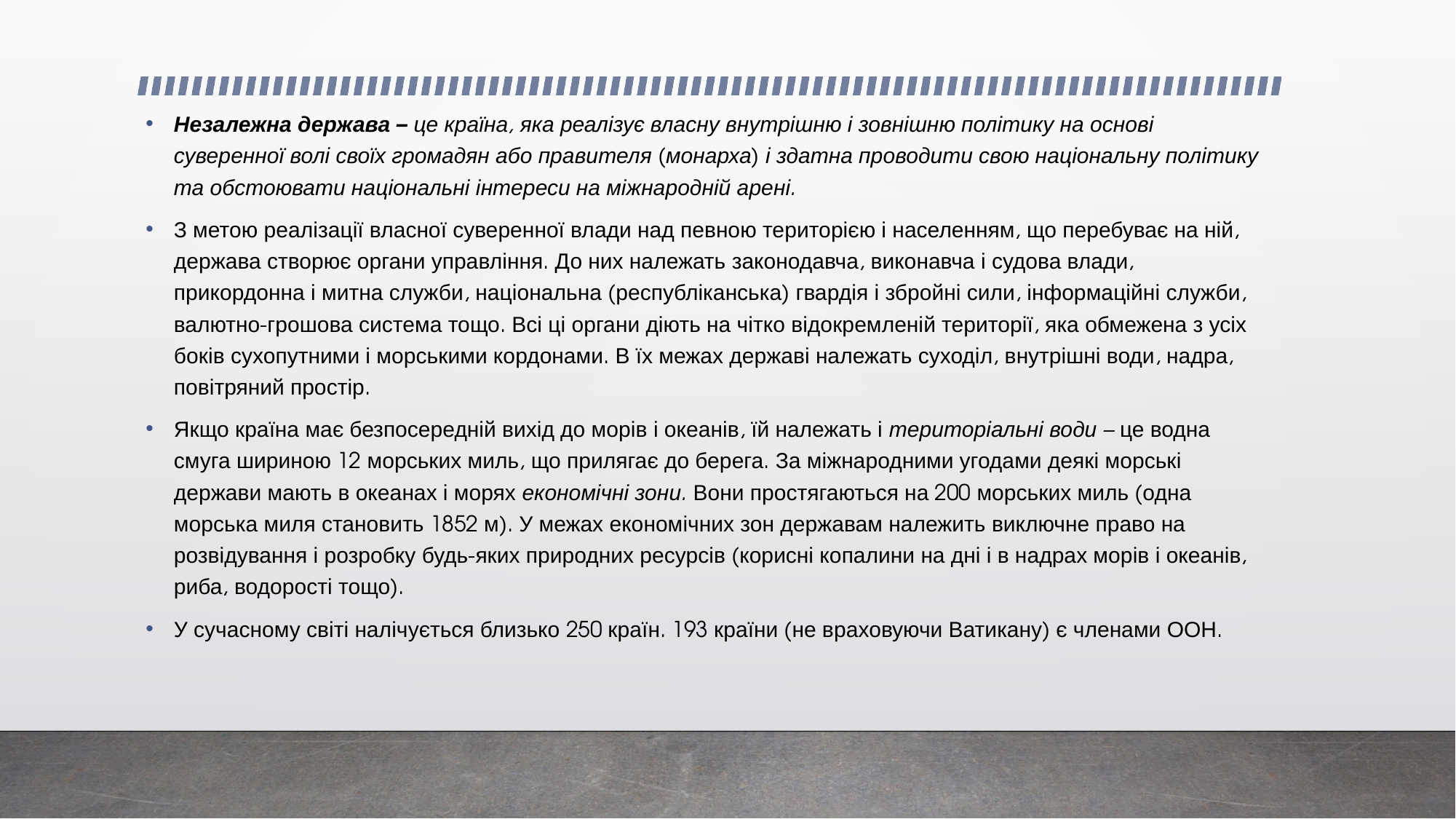

Незалежна держава – це країна, яка реалізує власну внутрішню і зовнішню політику на основі суверенної волі своїх громадян або правителя (монарха) і здатна проводити свою національну політику та обстоювати національні інтереси на міжнародній арені.
З метою реалізації власної суверенної влади над певною територією і населенням, що перебуває на ній, держава створює органи управління. До них належать законодавча, виконавча і судова влади, прикордонна і митна служби, національна (республіканська) гвардія і збройні сили, інформаційні служби, валютно-грошова система тощо. Всі ці органи діють на чітко відокремленій території, яка обмежена з усіх боків сухопутними і морськими кордонами. В їх межах державі належать суходіл, внутрішні води, надра, повітряний простір.
Якщо країна має безпосередній вихід до морів і океанів, їй належать і територіальні води – це водна смуга шириною 12 морських миль, що прилягає до берега. За міжнародними угодами деякі морські держави мають в океанах і морях економічні зони. Вони простягаються на 200 морських миль (одна морська миля становить 1852 м). У межах економічних зон державам належить виключне право на розвідування і розробку будь-яких природних ресурсів (корисні копалини на дні і в надрах морів і океанів, риба, водорості тощо).
У сучасному світі налічується близько 250 країн. 193 країни (не враховуючи Ватикану) є членами ООН.